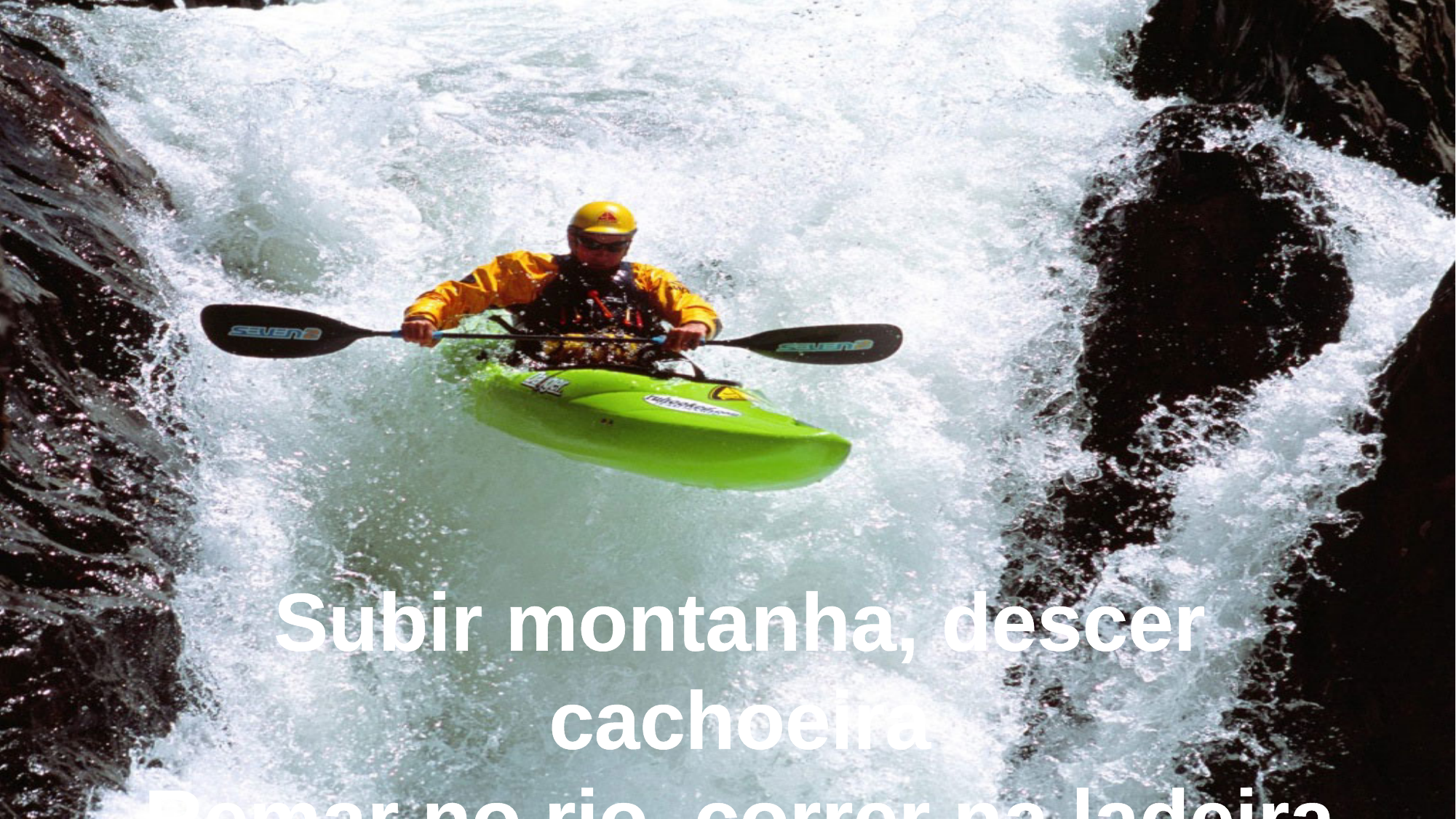

Subir montanha, descer cachoeira
Remar no rio, correr na ladeira